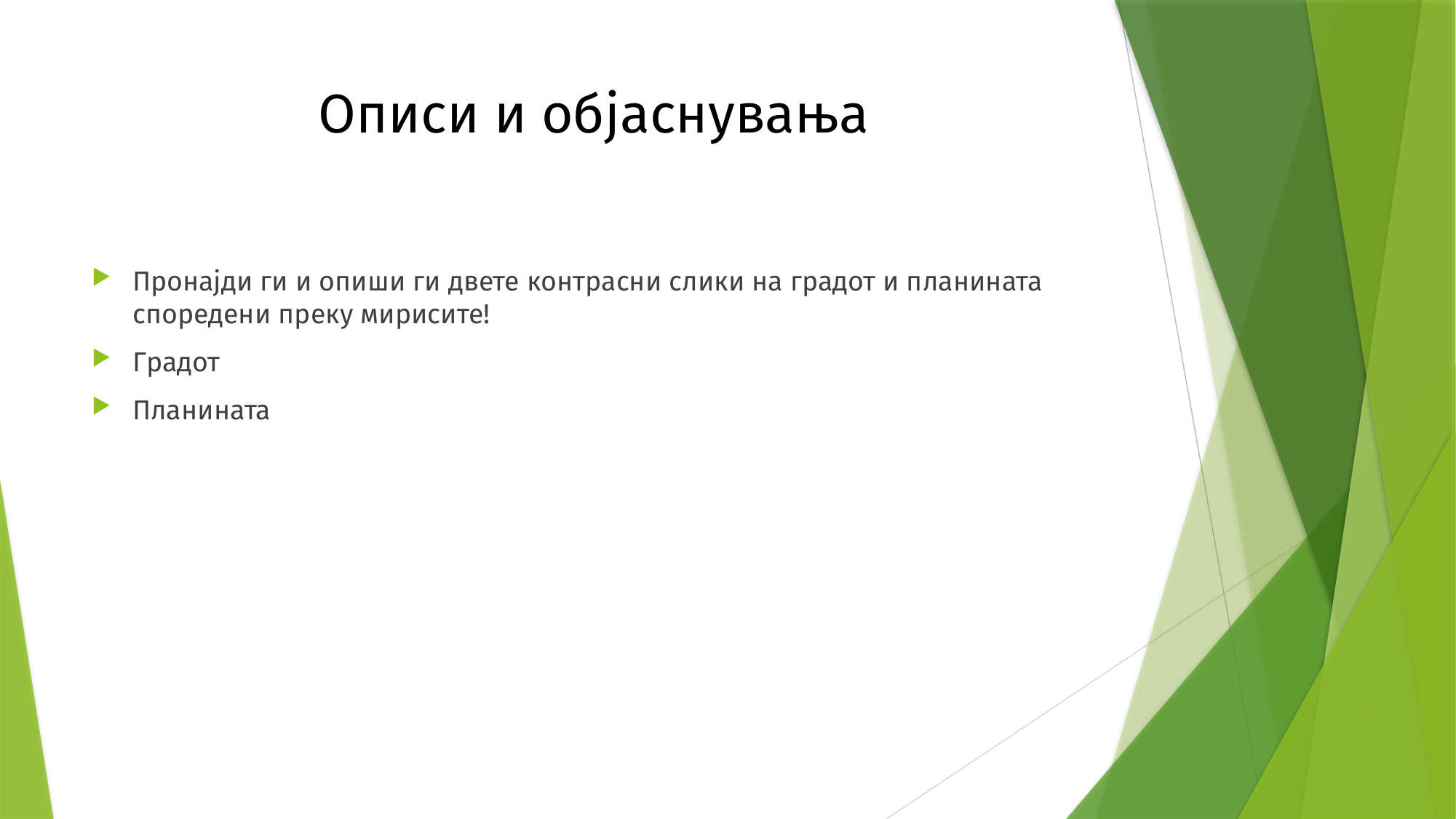

# Описи и објаснувања
Пронајди ги и опиши ги двете контрасни слики на градот и планината  споредени преку мирисите!
Градот
Планината